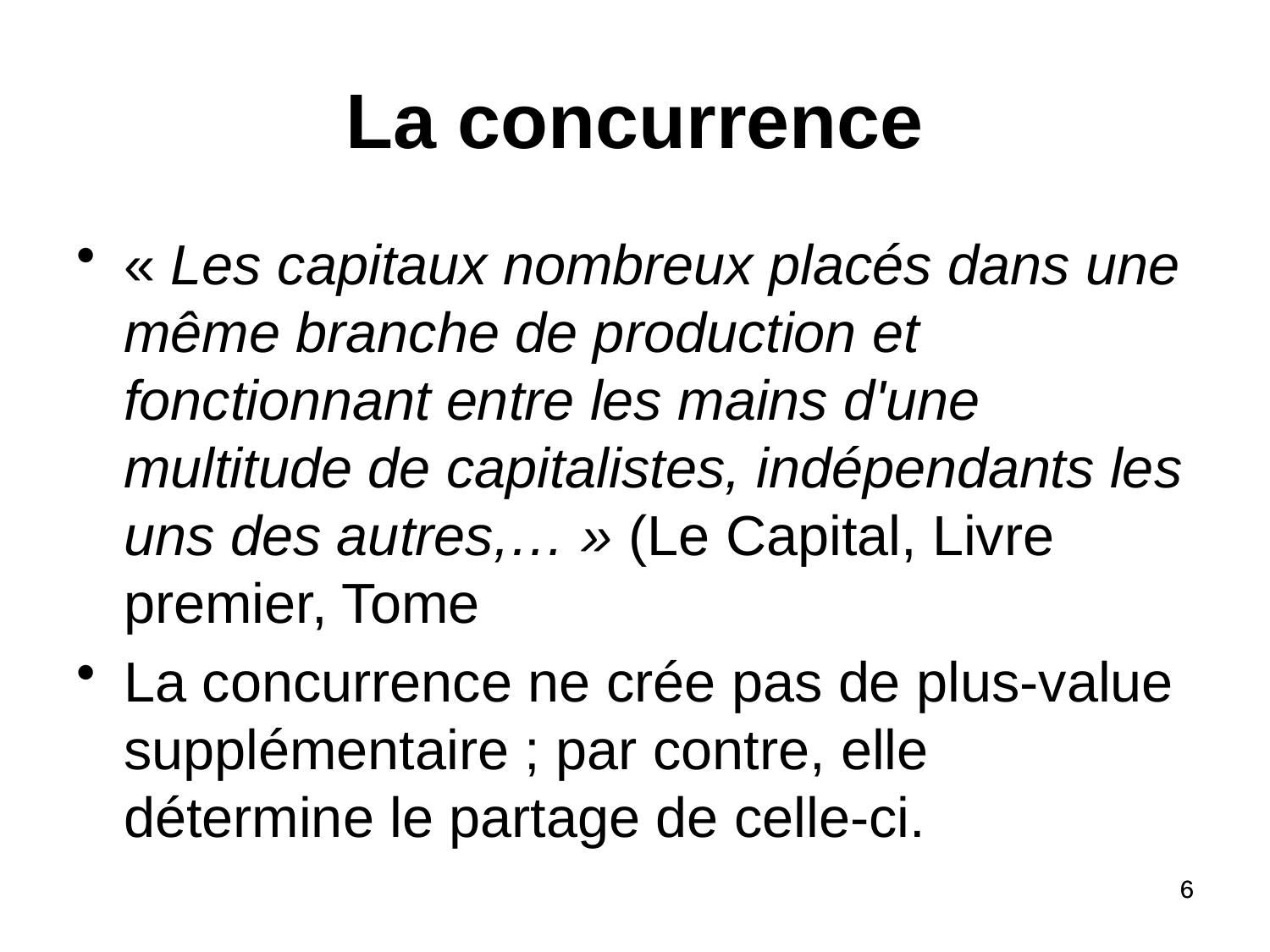

La concurrence
« Les capitaux nombreux placés dans une même branche de production et fonctionnant entre les mains d'une multitude de capitalistes, indépendants les uns des autres,… » (Le Capital, Livre premier, Tome
La concurrence ne crée pas de plus-value supplémentaire ; par contre, elle détermine le partage de celle-ci.

6
6